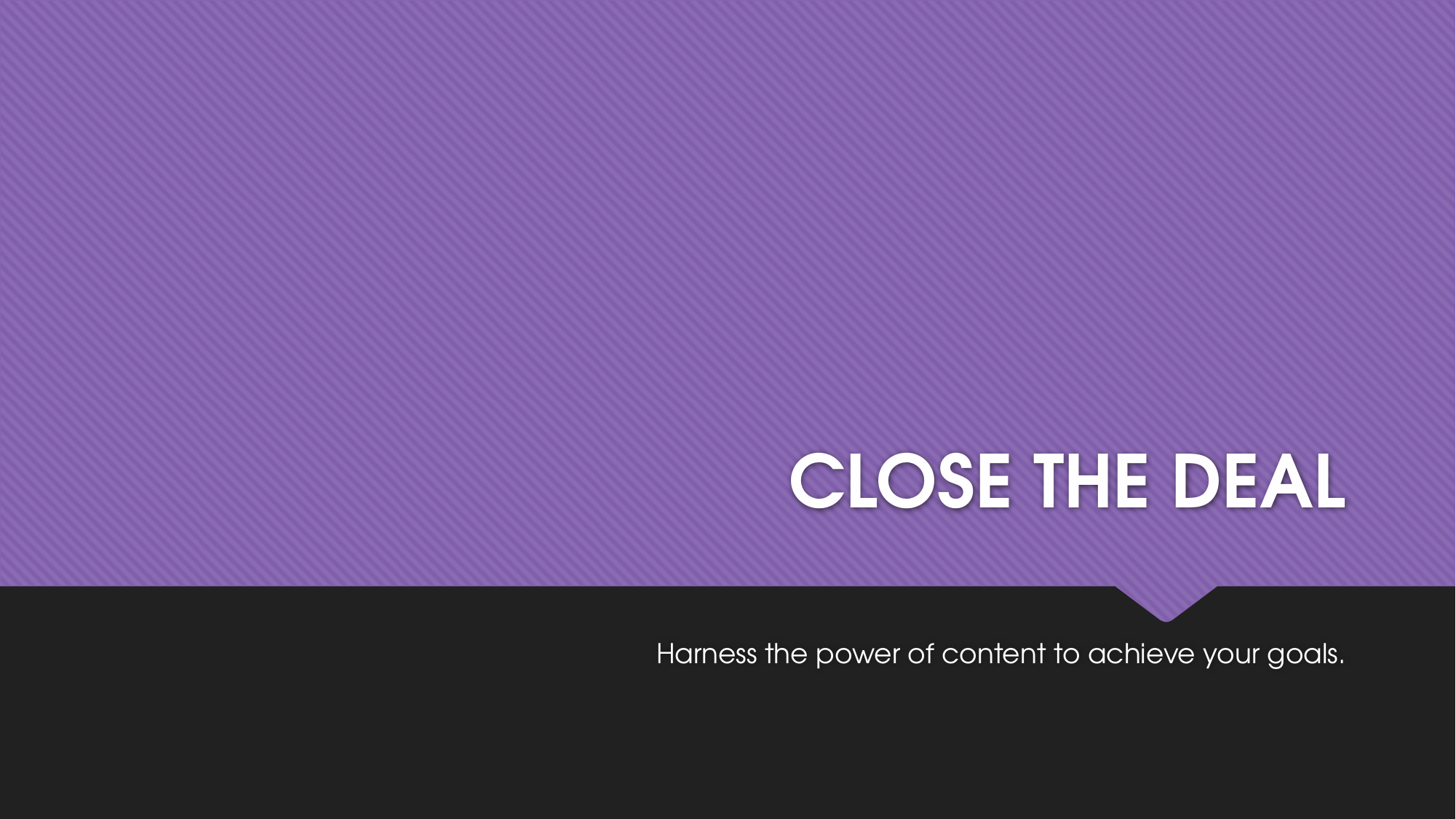

# CLOSE THE DEAL
Harness the power of content to achieve your goals.